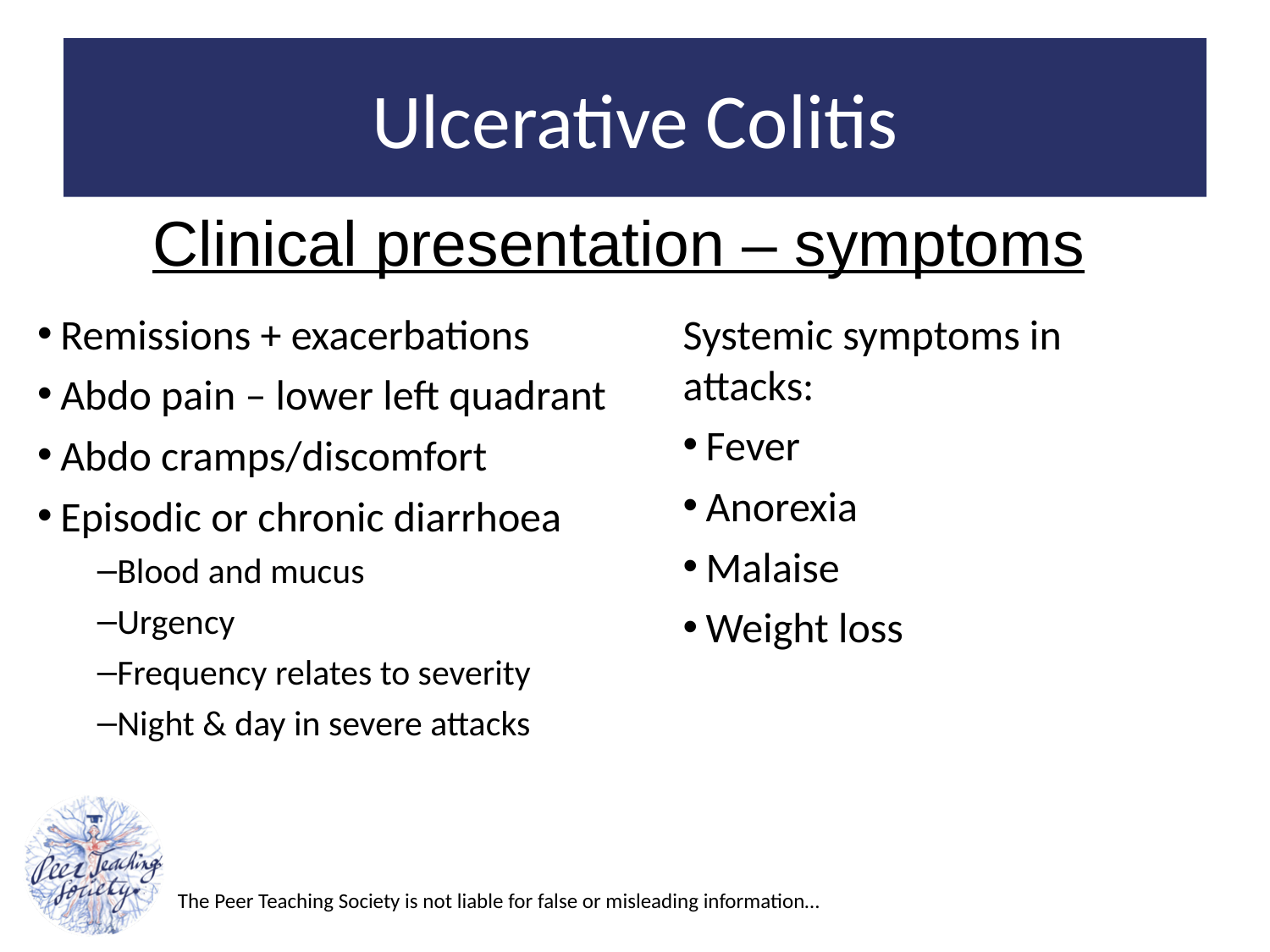

# Ulcerative Colitis
Clinical presentation – symptoms
Remissions + exacerbations
Abdo pain – lower left quadrant
Abdo cramps/discomfort
Episodic or chronic diarrhoea
Blood and mucus
Urgency
Frequency relates to severity
Night & day in severe attacks

Systemic symptoms in attacks:
Fever
Anorexia
Malaise
Weight loss